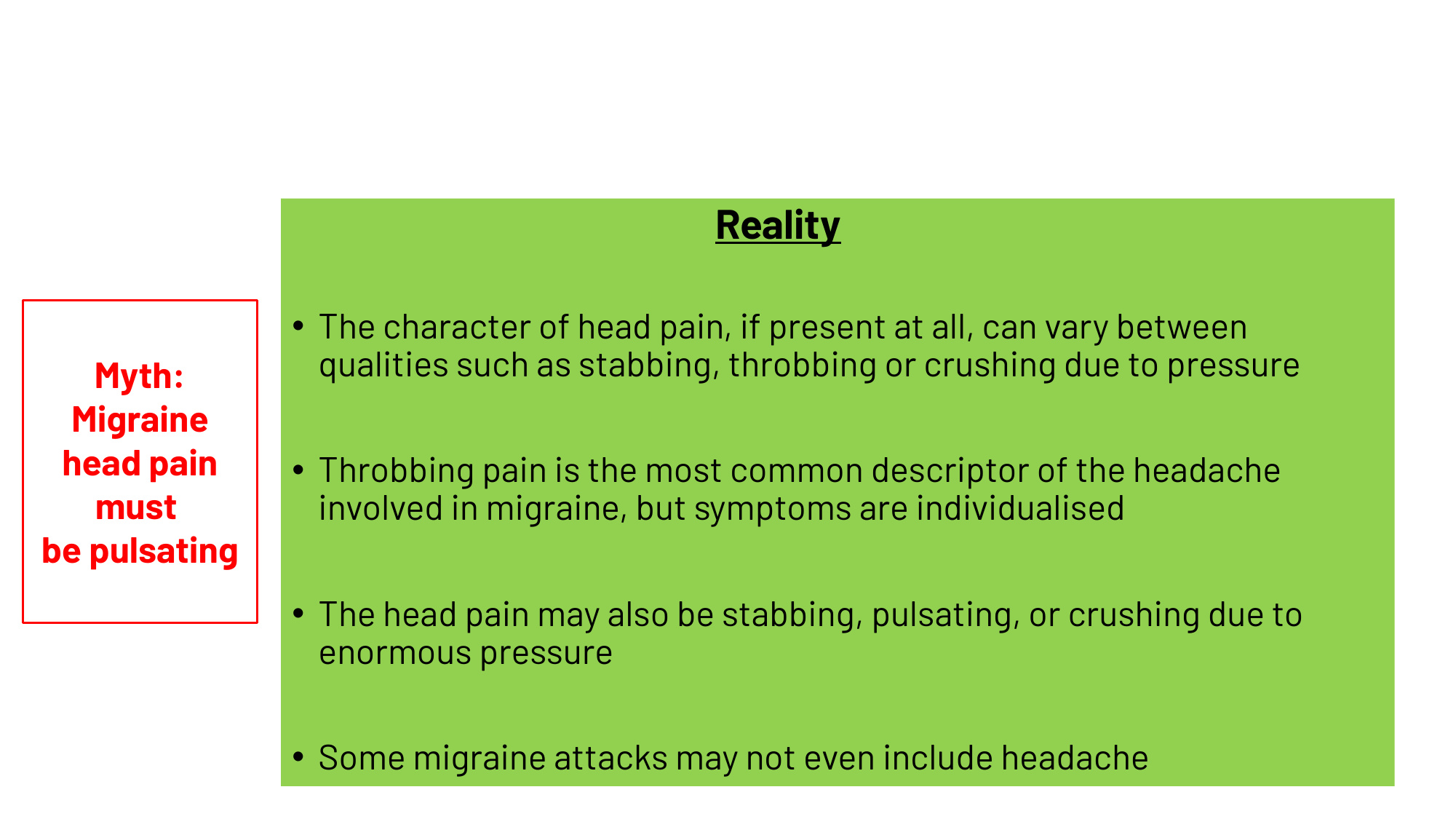

Reality

The character of head pain, if present at all, can vary between qualities such as stabbing, throbbing or crushing due to pressure

Throbbing pain is the most common descriptor of the headache involved in migraine, but symptoms are individualised

The head pain may also be stabbing, pulsating, or crushing due to enormous pressure

Some migraine attacks may not even include headache
Myth: Migraine head pain must
be pulsating